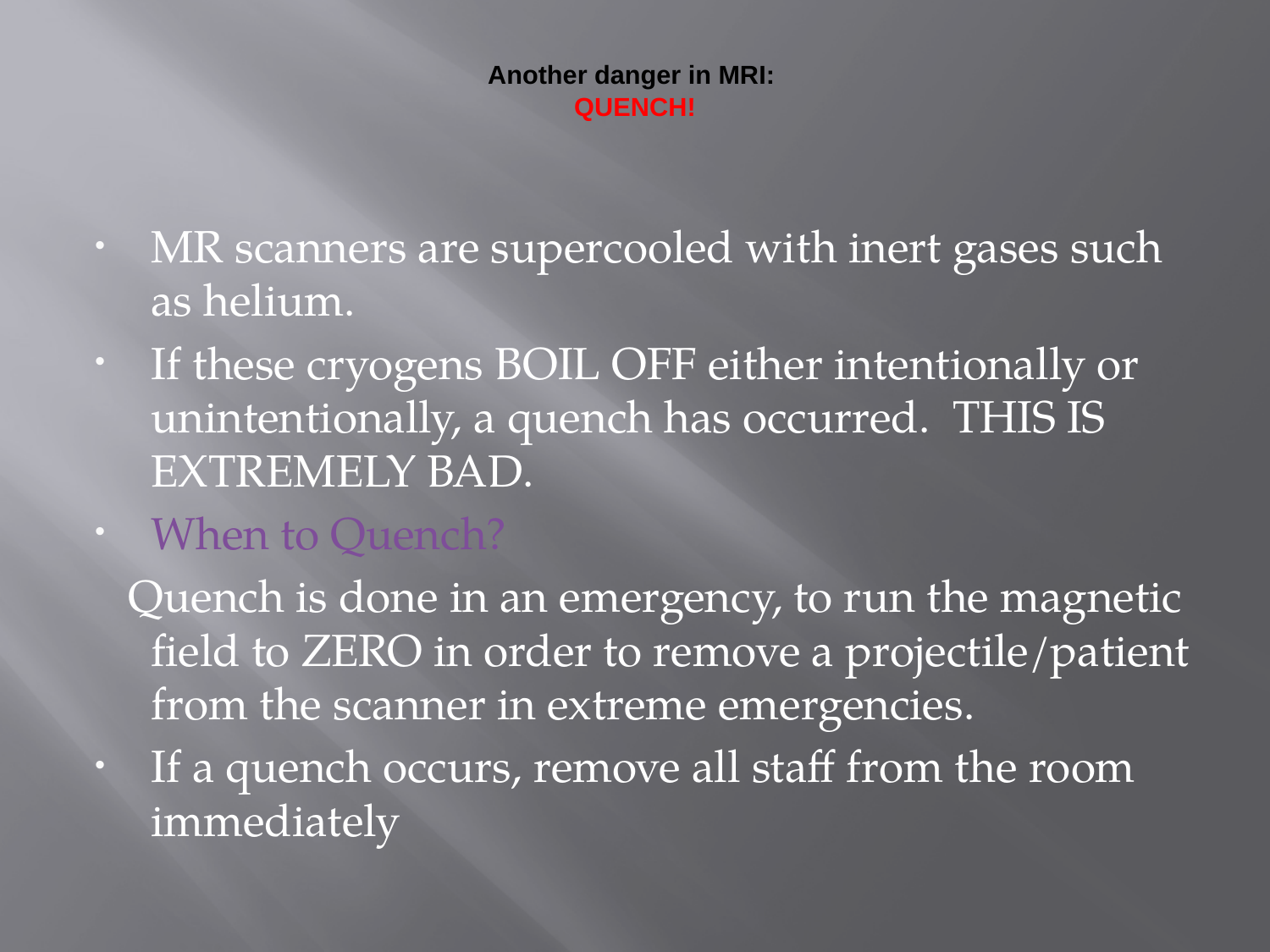

# Another danger in MRI: QUENCH!
MR scanners are supercooled with inert gases such as helium.
If these cryogens BOIL OFF either intentionally or unintentionally, a quench has occurred.  THIS IS EXTREMELY BAD.
When to Quench?
   Quench is done in an emergency, to run the magnetic field to ZERO in order to remove a projectile/patient from the scanner in extreme emergencies.
If a quench occurs, remove all staff from the room immediately